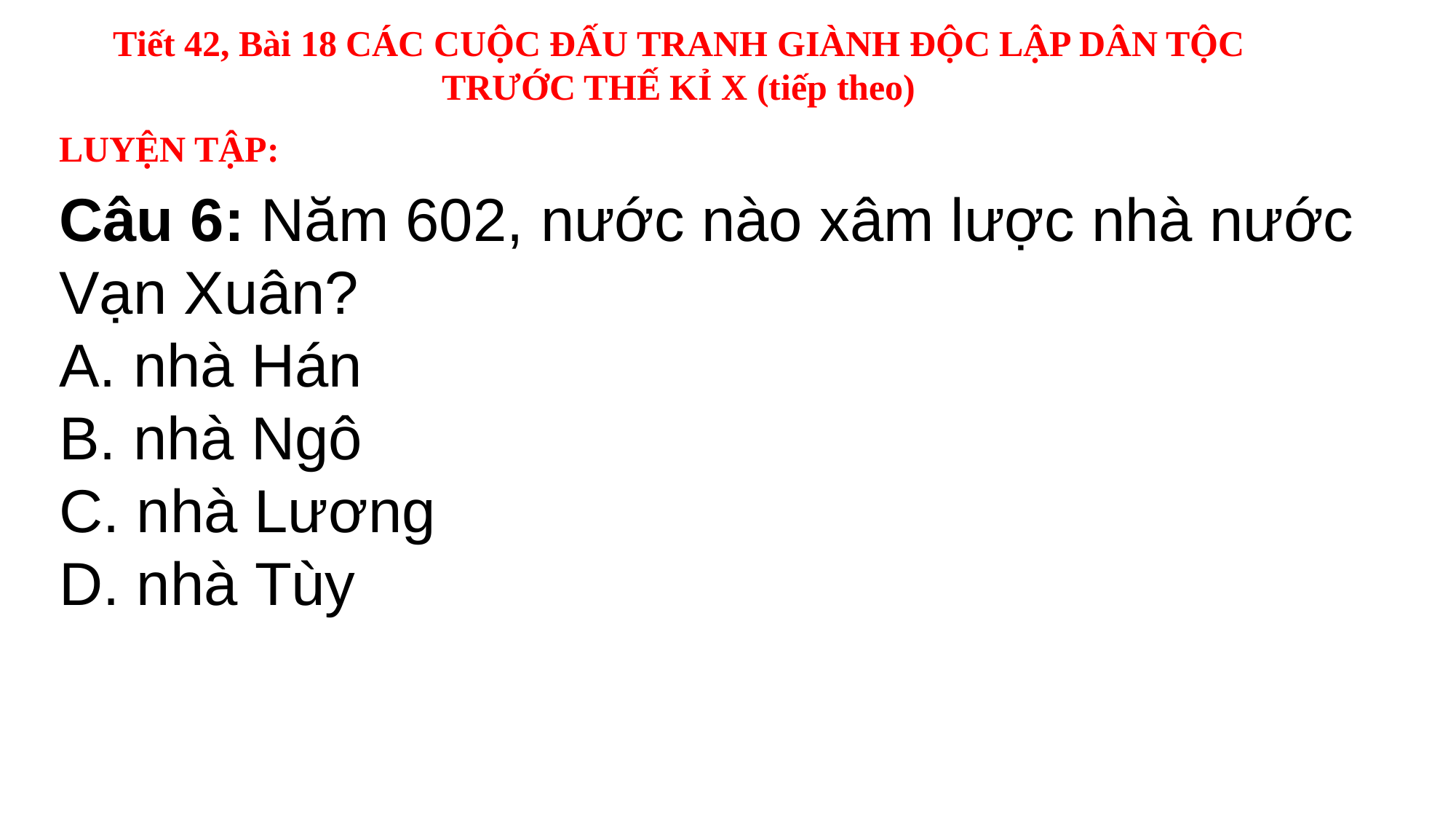

Tiết 42, Bài 18 CÁC CUỘC ĐẤU TRANH GIÀNH ĐỘC LẬP DÂN TỘC TRƯỚC THẾ KỈ X (tiếp theo)
LUYỆN TẬP:
Câu 6: Năm 602, nước nào xâm lược nhà nước Vạn Xuân?
A. nhà Hán
B. nhà Ngô
C. nhà Lương
D. nhà Tùy